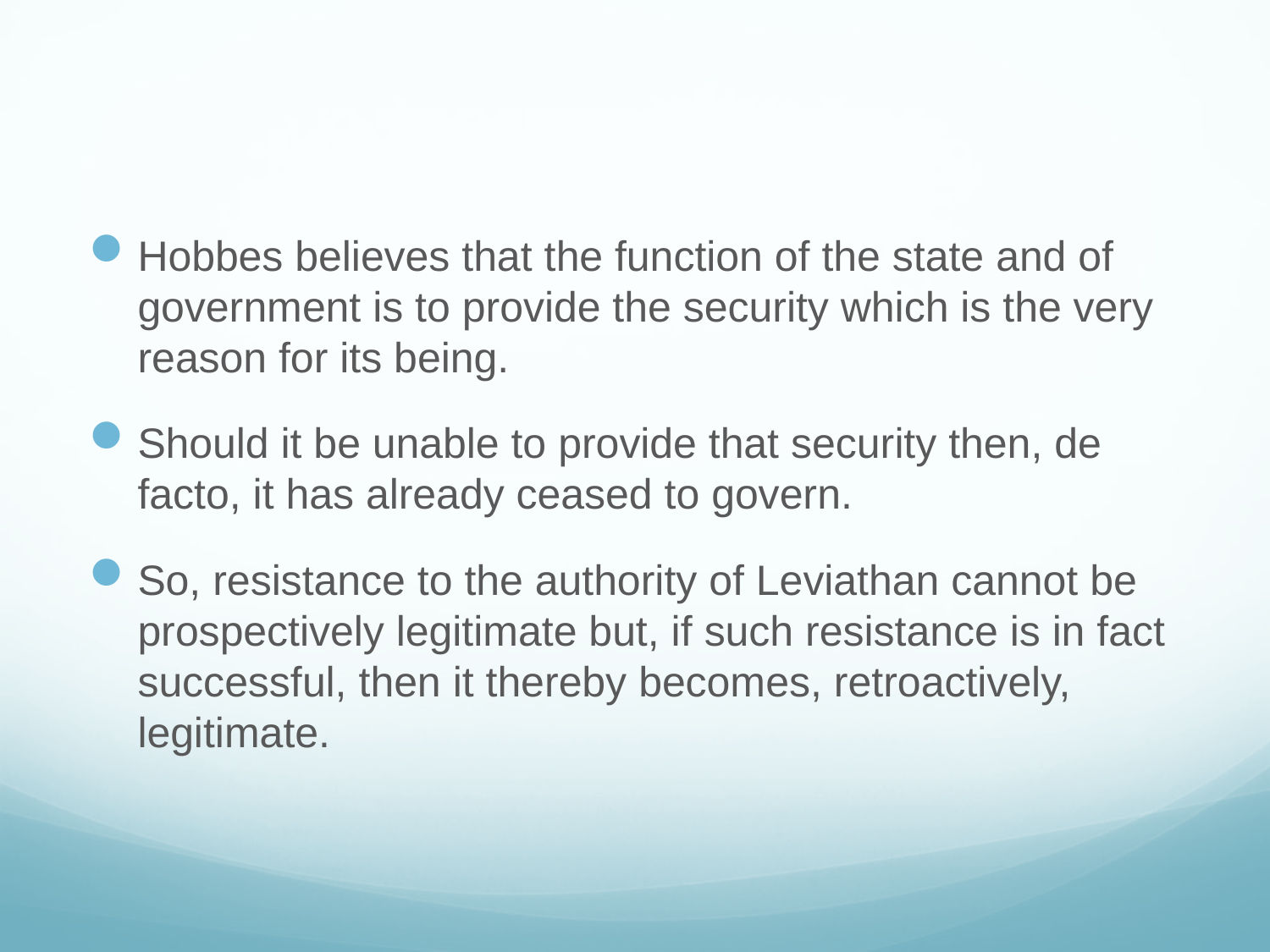

#
Hobbes believes that the function of the state and of government is to provide the security which is the very reason for its being.
Should it be unable to provide that security then, de facto, it has already ceased to govern.
So, resistance to the authority of Leviathan cannot be prospectively legitimate but, if such resistance is in fact successful, then it thereby becomes, retroactively, legitimate.